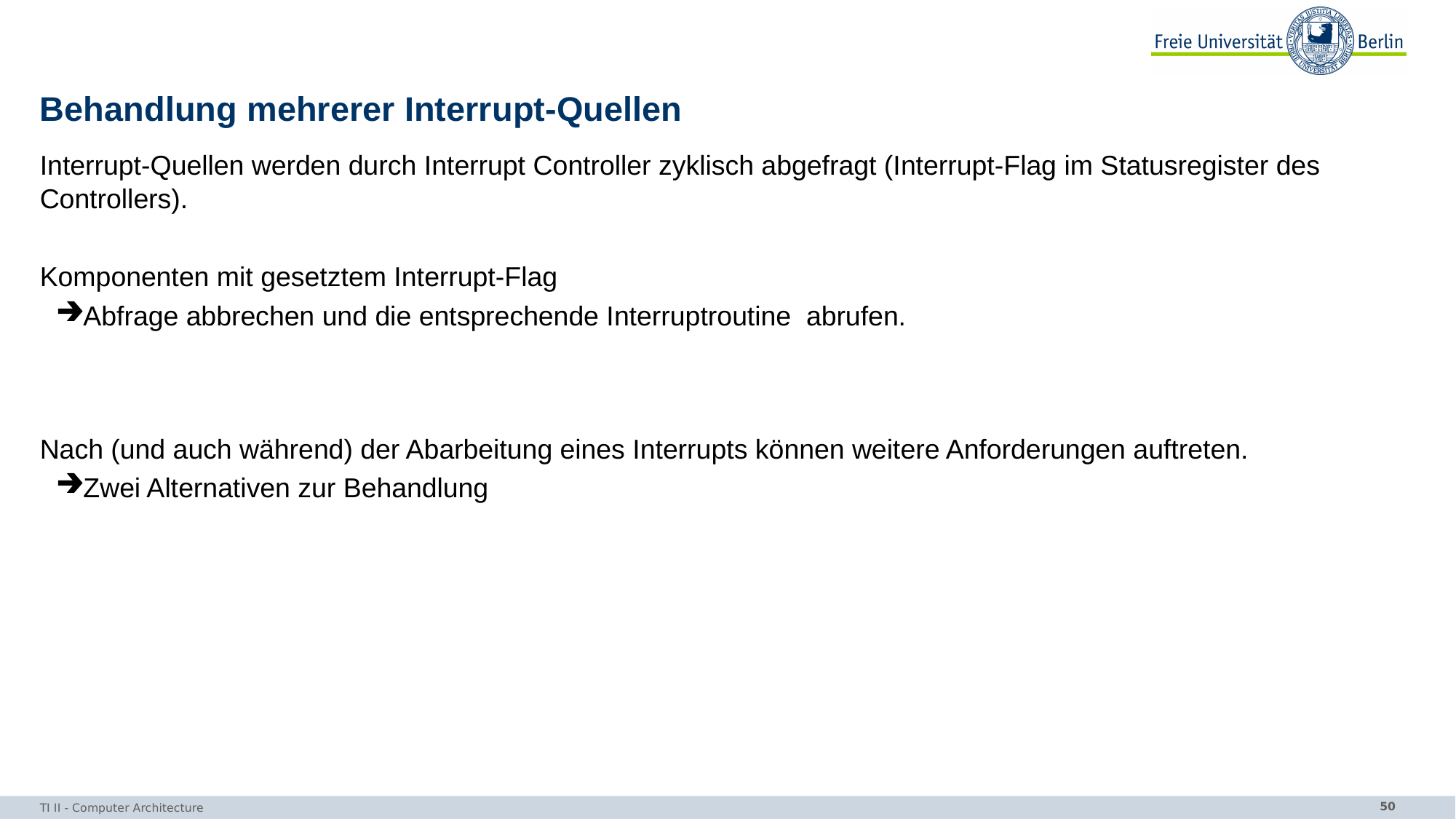

# Behandlung mehrerer Interrupt-Quellen
Interrupt-Quellen werden durch Interrupt Controller zyklisch abgefragt (Interrupt-Flag im Statusregister des Controllers).

Komponenten mit gesetztem Interrupt-Flag
Abfrage abbrechen und die entsprechende Interruptroutine  abrufen.

Nach (und auch während) der Abarbeitung eines Interrupts können weitere Anforderungen auftreten.
Zwei Alternativen zur Behandlung

TI II - Computer Architecture